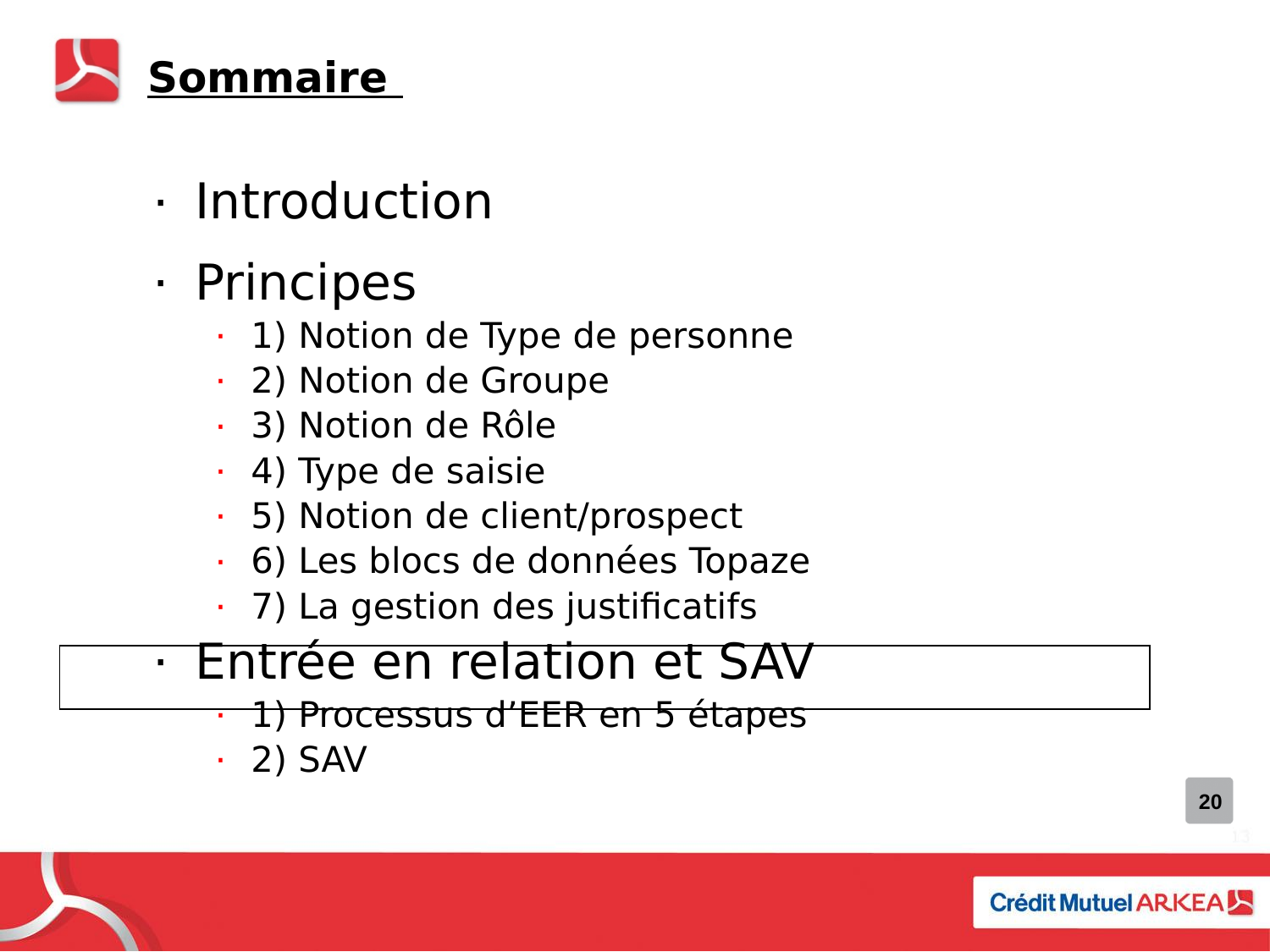

# Sommaire
Introduction

Principes
1) Notion de Type de personne
2) Notion de Groupe
3) Notion de Rôle
4) Type de saisie
5) Notion de client/prospect
6) Les blocs de données Topaze
7) La gestion des justificatifs
Entrée en relation et SAV
1) Processus d’EER en 5 étapes
2) SAV

20